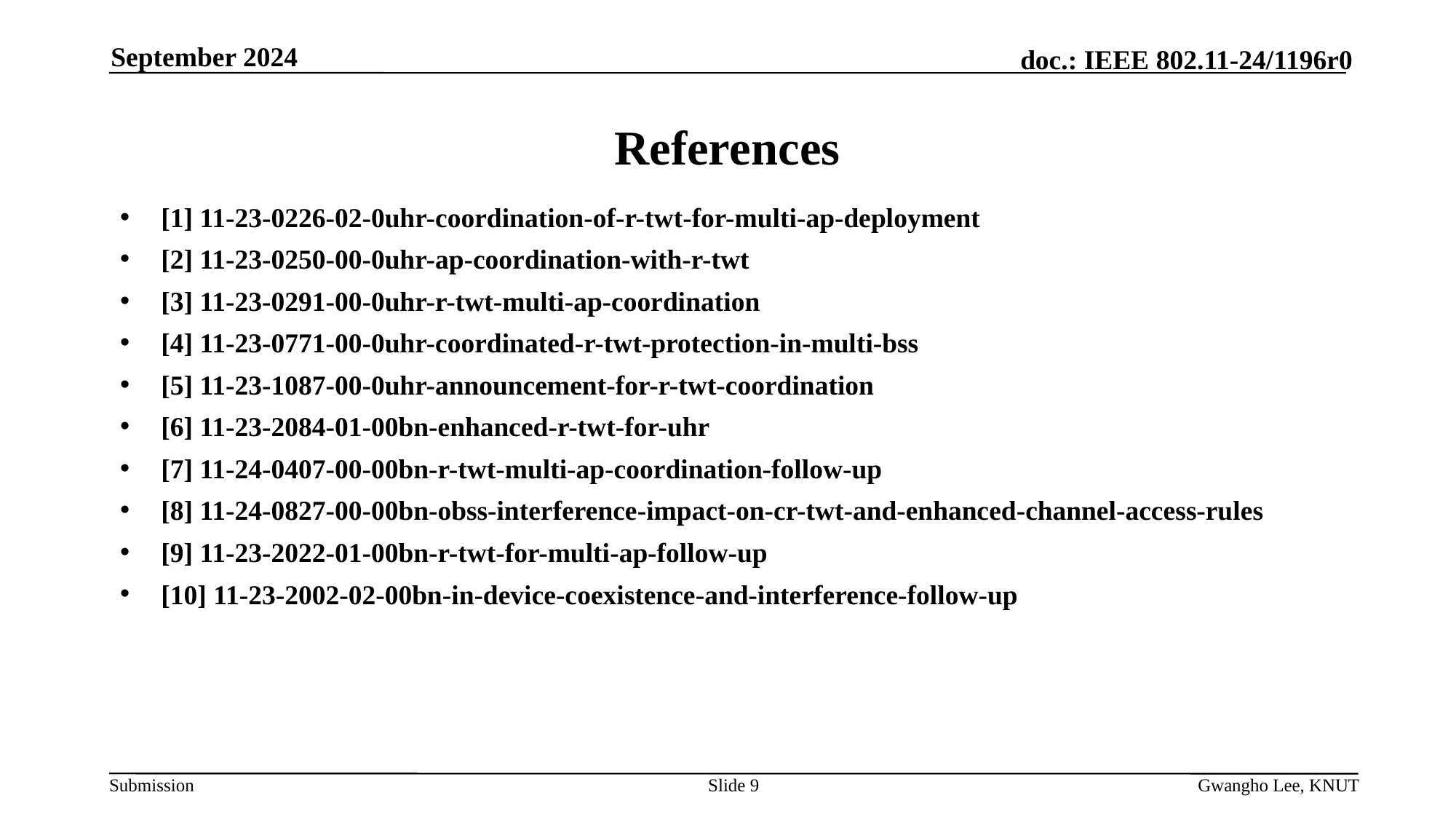

September 2024
# References
[1] 11-23-0226-02-0uhr-coordination-of-r-twt-for-multi-ap-deployment
[2] 11-23-0250-00-0uhr-ap-coordination-with-r-twt
[3] 11-23-0291-00-0uhr-r-twt-multi-ap-coordination
[4] 11-23-0771-00-0uhr-coordinated-r-twt-protection-in-multi-bss
[5] 11-23-1087-00-0uhr-announcement-for-r-twt-coordination
[6] 11-23-2084-01-00bn-enhanced-r-twt-for-uhr
[7] 11-24-0407-00-00bn-r-twt-multi-ap-coordination-follow-up
[8] 11-24-0827-00-00bn-obss-interference-impact-on-cr-twt-and-enhanced-channel-access-rules
[9] 11-23-2022-01-00bn-r-twt-for-multi-ap-follow-up
[10] 11-23-2002-02-00bn-in-device-coexistence-and-interference-follow-up
Slide 9
Gwangho Lee, KNUT